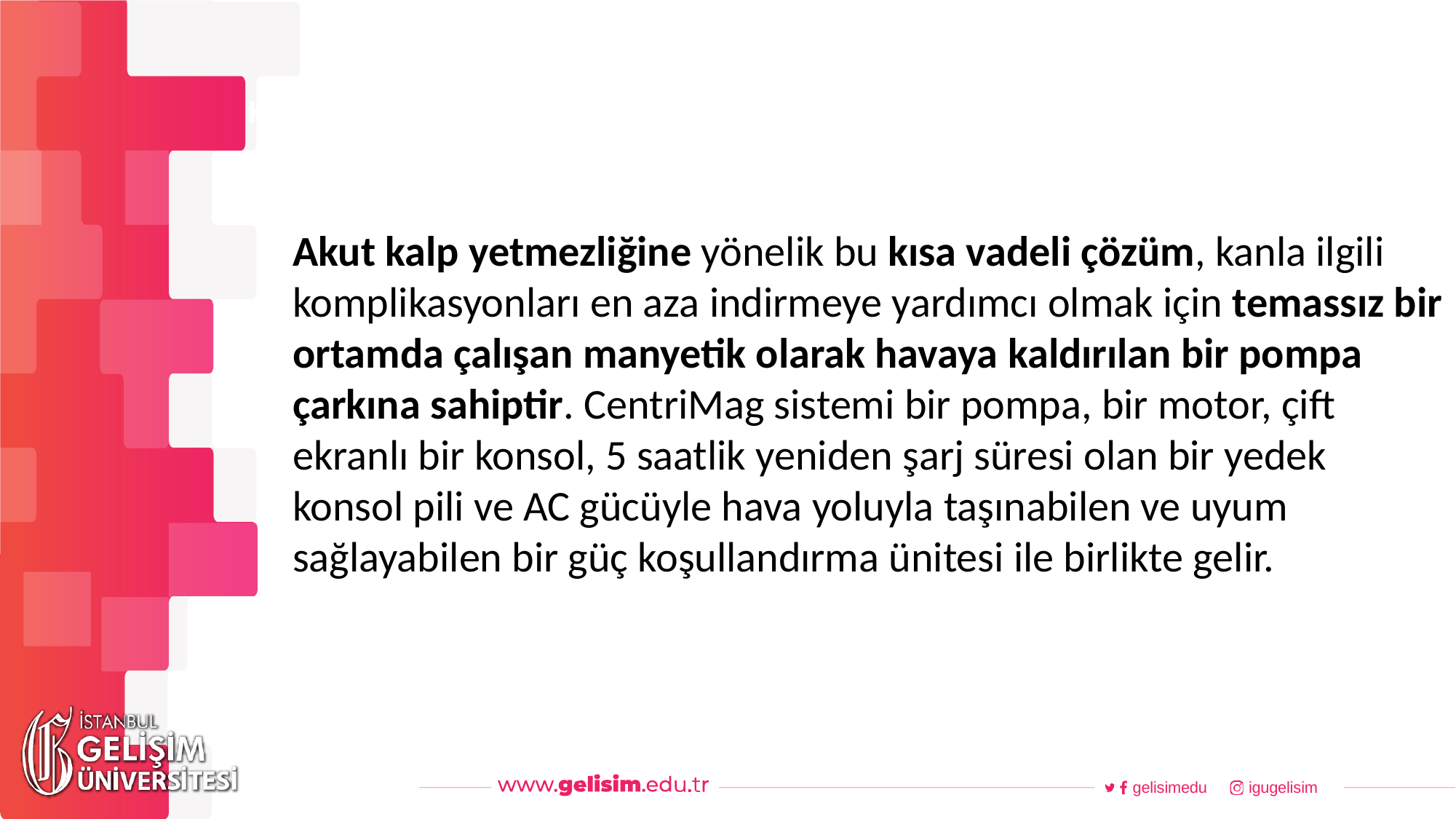

#
Haftalık Akış
Akut kalp yetmezliğine yönelik bu kısa vadeli çözüm, kanla ilgili komplikasyonları en aza indirmeye yardımcı olmak için temassız bir ortamda çalışan manyetik olarak havaya kaldırılan bir pompa çarkına sahiptir. CentriMag sistemi bir pompa, bir motor, çift ekranlı bir konsol, 5 saatlik yeniden şarj süresi olan bir yedek konsol pili ve AC gücüyle hava yoluyla taşınabilen ve uyum sağlayabilen bir güç koşullandırma ünitesi ile birlikte gelir.

gelisimedu
igugelisim